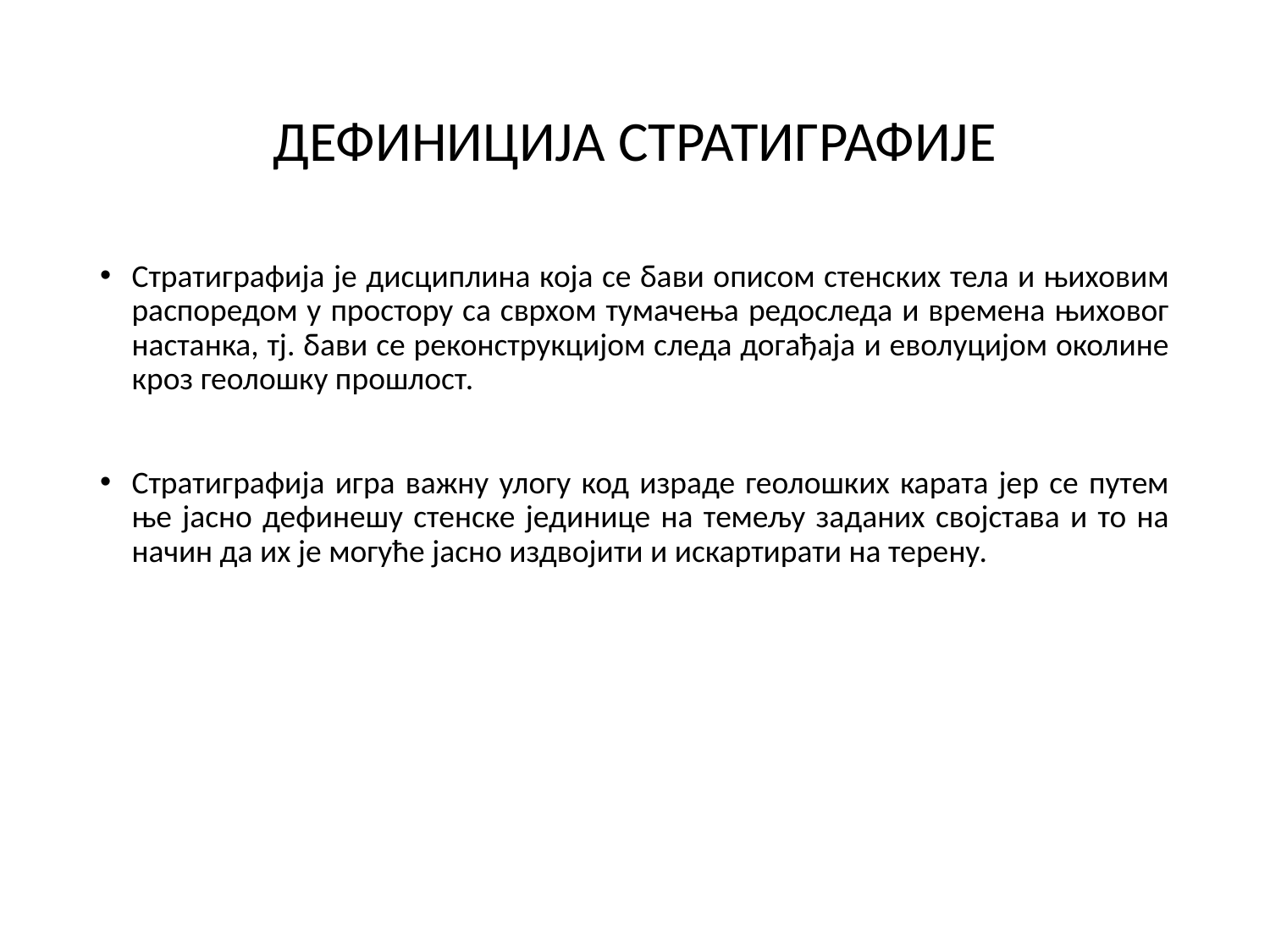

# ДЕФИНИЦИЈА СТРАТИГРАФИЈЕ
Стратиграфија је дисциплина која се бави описом стенских тела и њиховим распоредом у простору са сврхом тумачења редоследа и времена њиховог настанка, тј. бави се реконструкцијом следа догађаја и еволуцијом околине кроз геолошку прошлост.

Стратиграфија игра важну улогу код израде геолошких карата јер се путем ње јасно дефинешу стенске јединице на темељу заданих својстава и то на начин да их је могуће јасно издвојити и искартирати на терену.